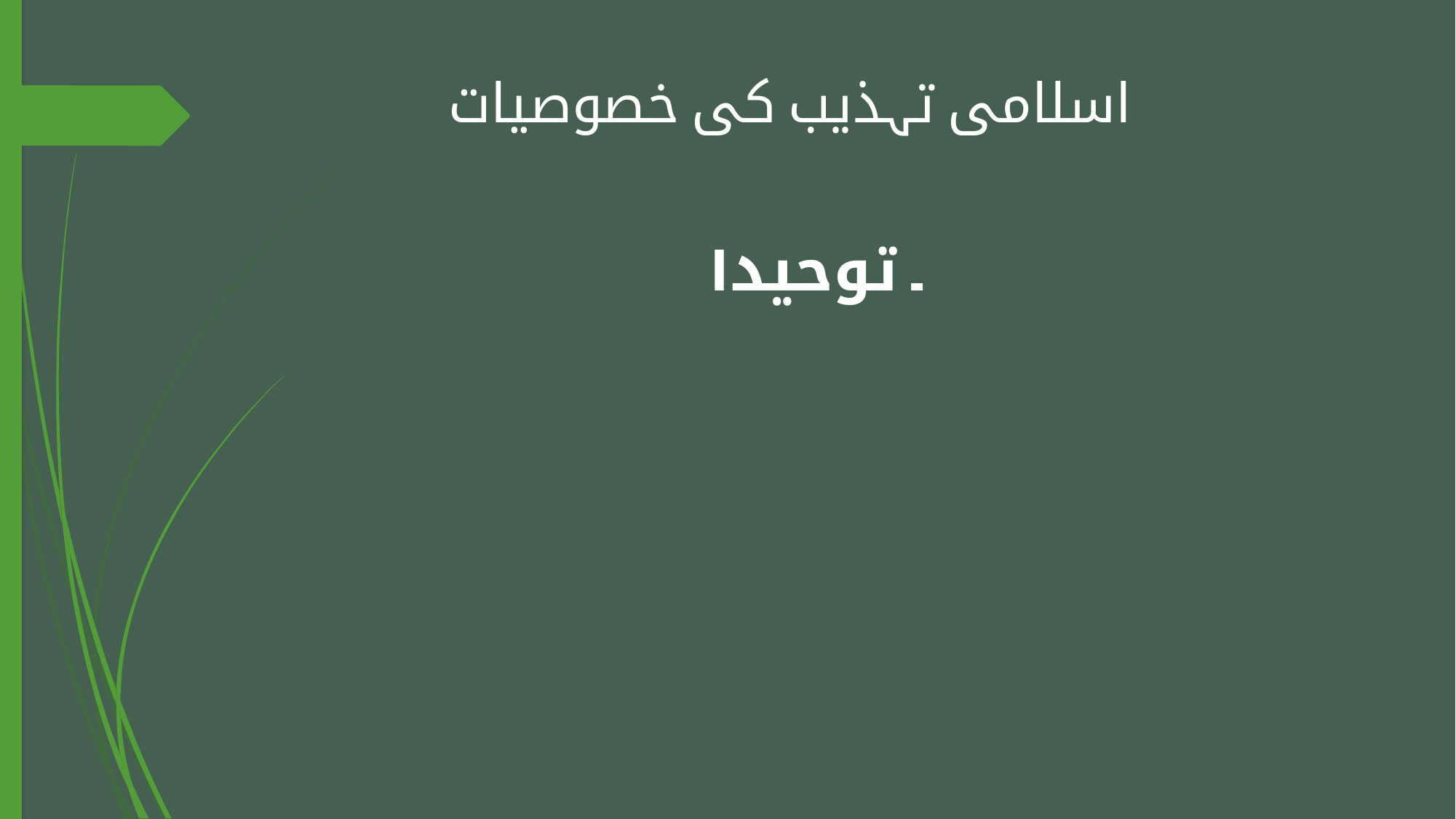

# اسلامی تہذیب کی خصوصیات
۱۔ توحید